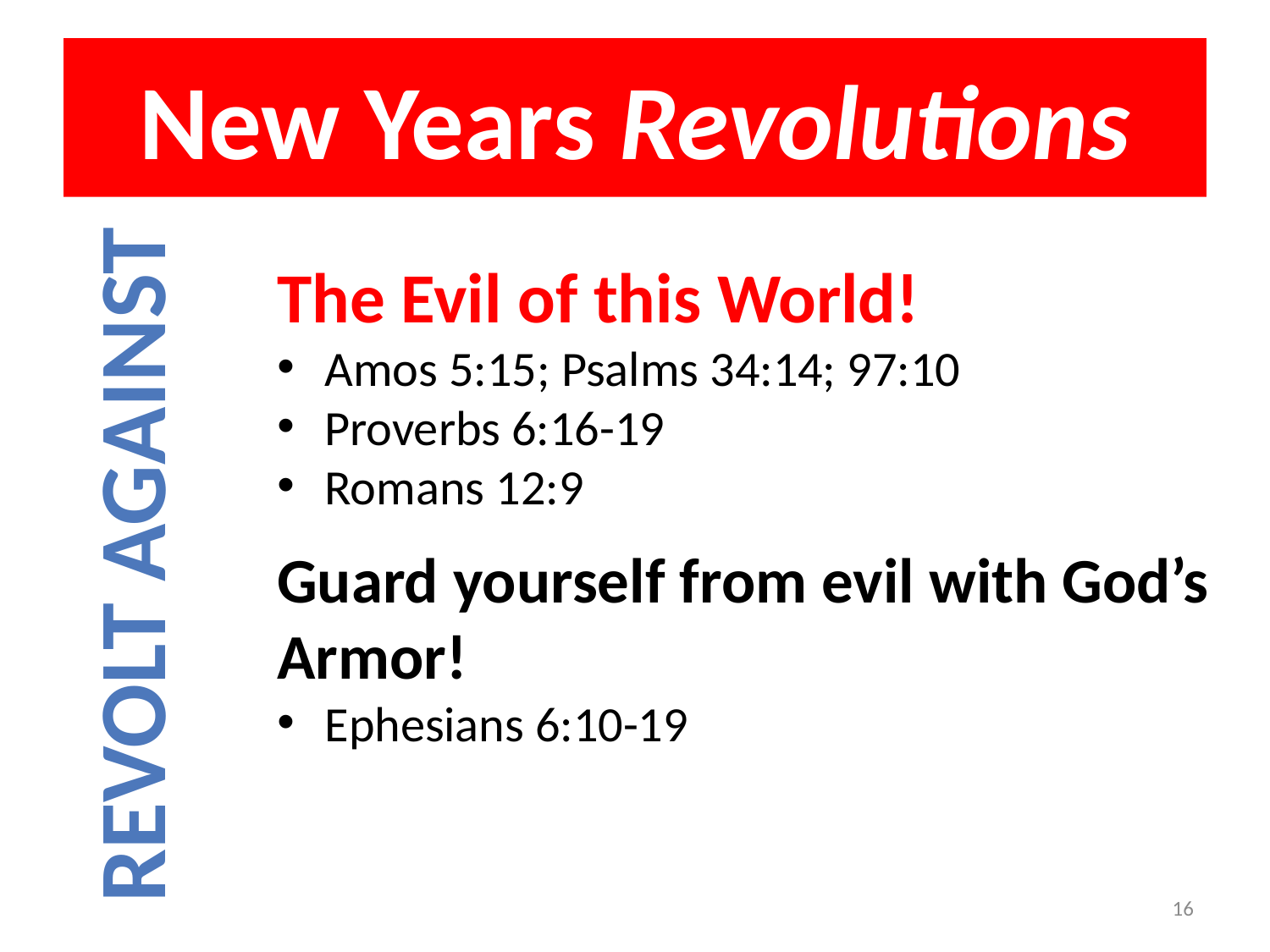

# New Years Revolutions
The Evil of this World!
Amos 5:15; Psalms 34:14; 97:10
Proverbs 6:16-19
Romans 12:9

Guard yourself from evil with God’s Armor!
Ephesians 6:10-19
Revolt Against
16